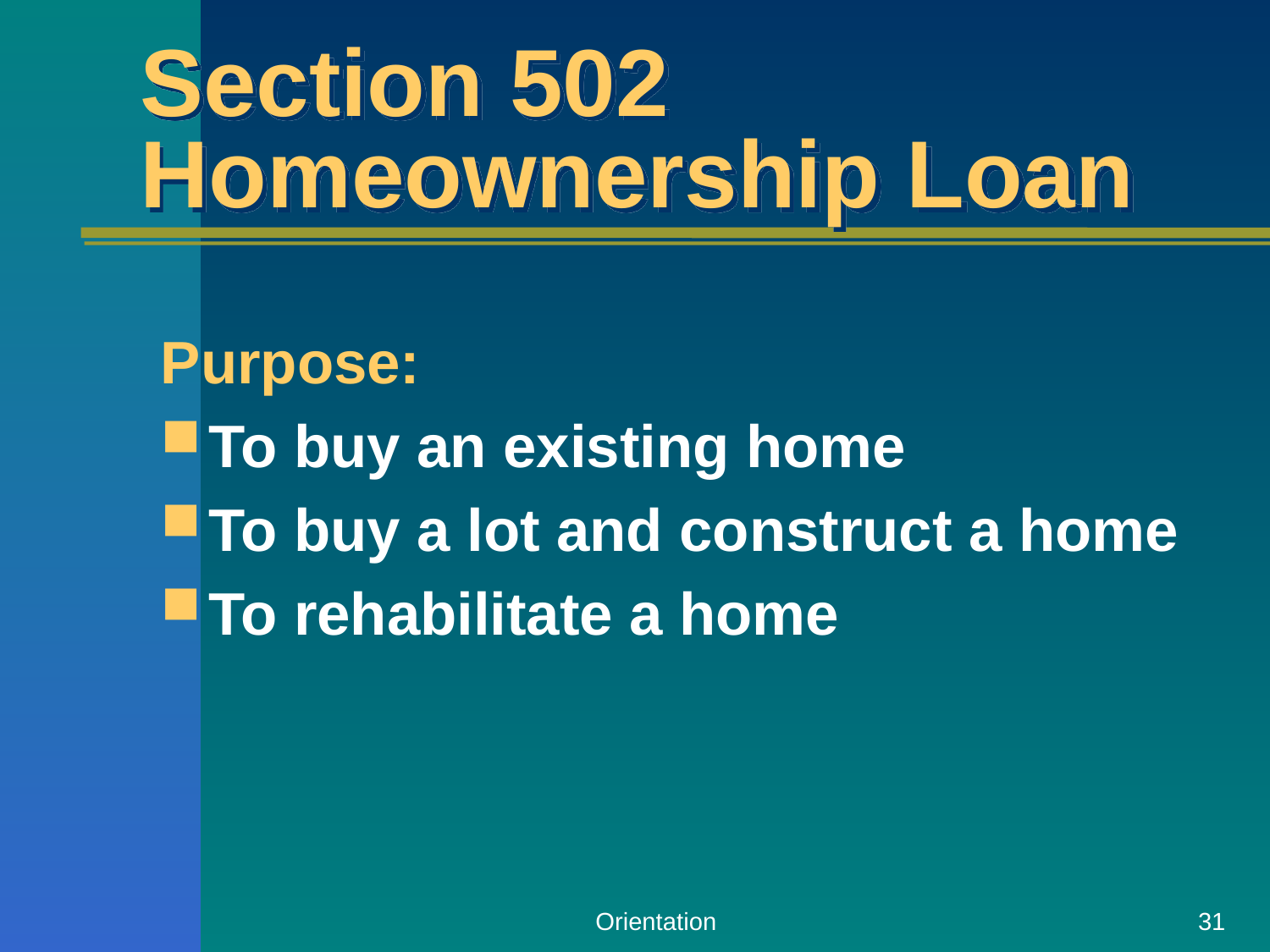

# Section 502 Homeownership Loan
Purpose:
To buy an existing home
To buy a lot and construct a home
To rehabilitate a home
Orientation
31